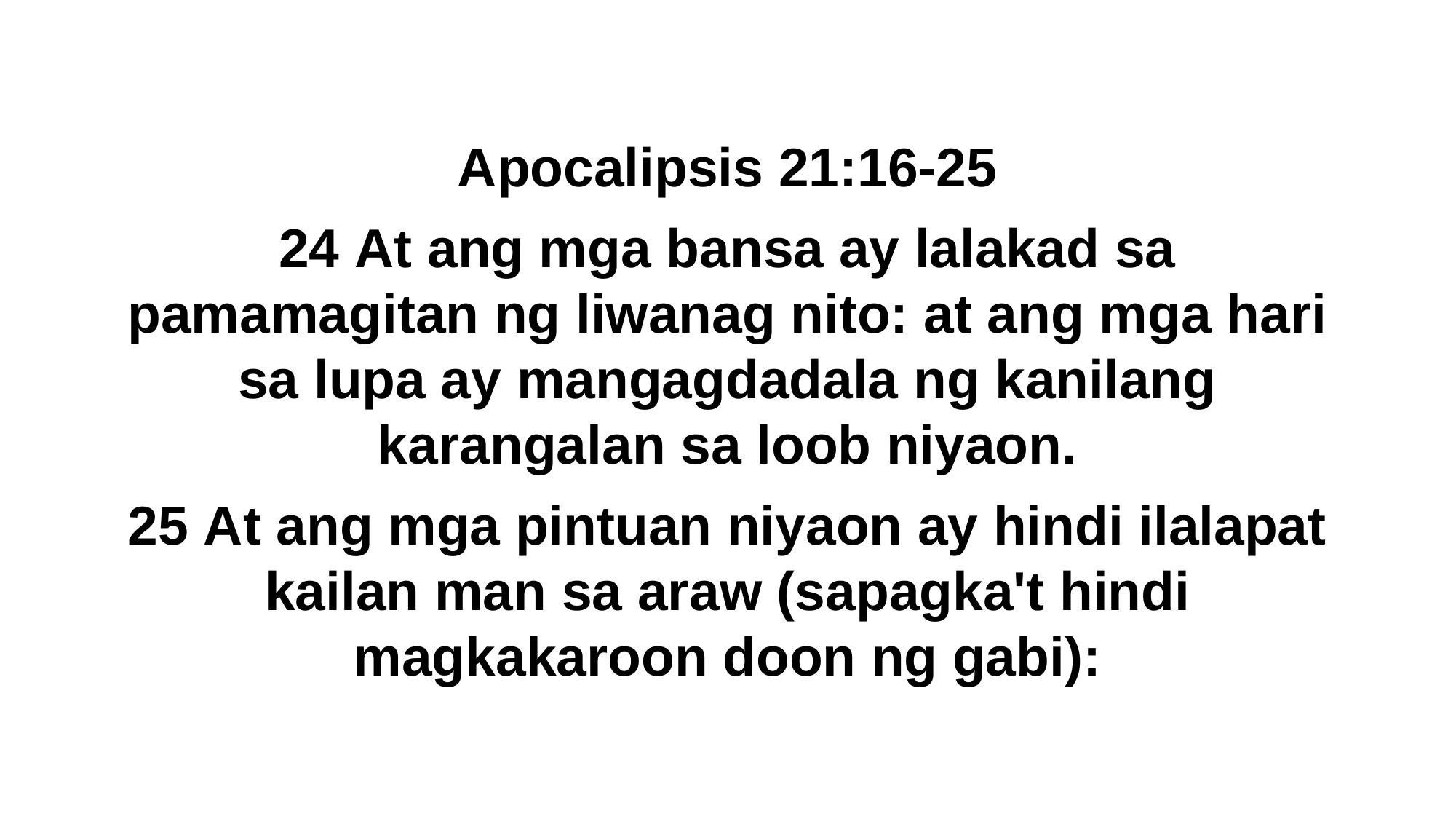

Apocalipsis 21:16-25
24 At ang mga bansa ay lalakad sa pamamagitan ng liwanag nito: at ang mga hari sa lupa ay mangagdadala ng kanilang karangalan sa loob niyaon.
25 At ang mga pintuan niyaon ay hindi ilalapat kailan man sa araw (sapagka't hindi magkakaroon doon ng gabi):